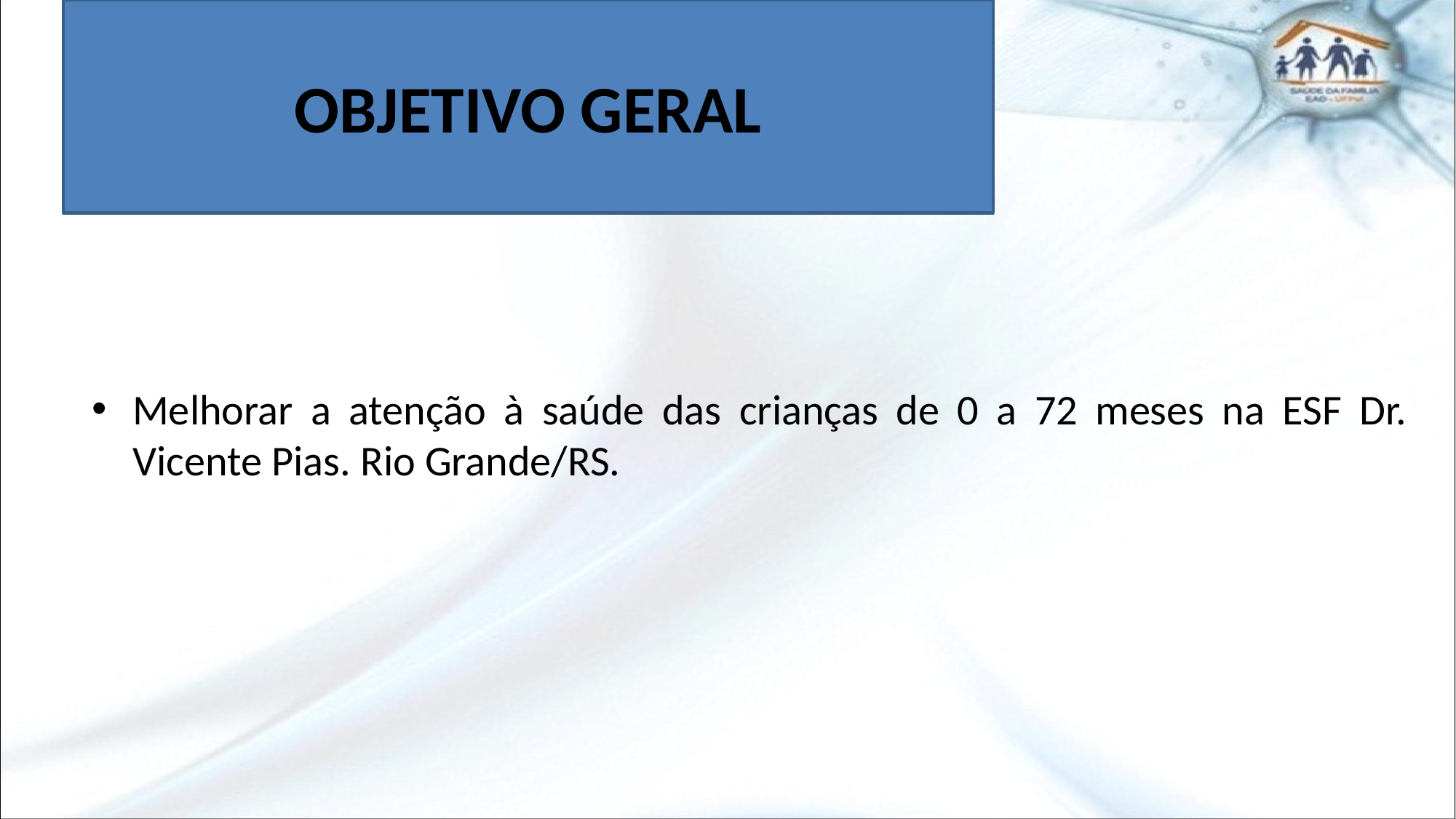

# OBJETIVO GERAL

Melhorar a atenção à saúde das crianças de 0 a 72 meses na ESF Dr. Vicente Pias. Rio Grande/RS.